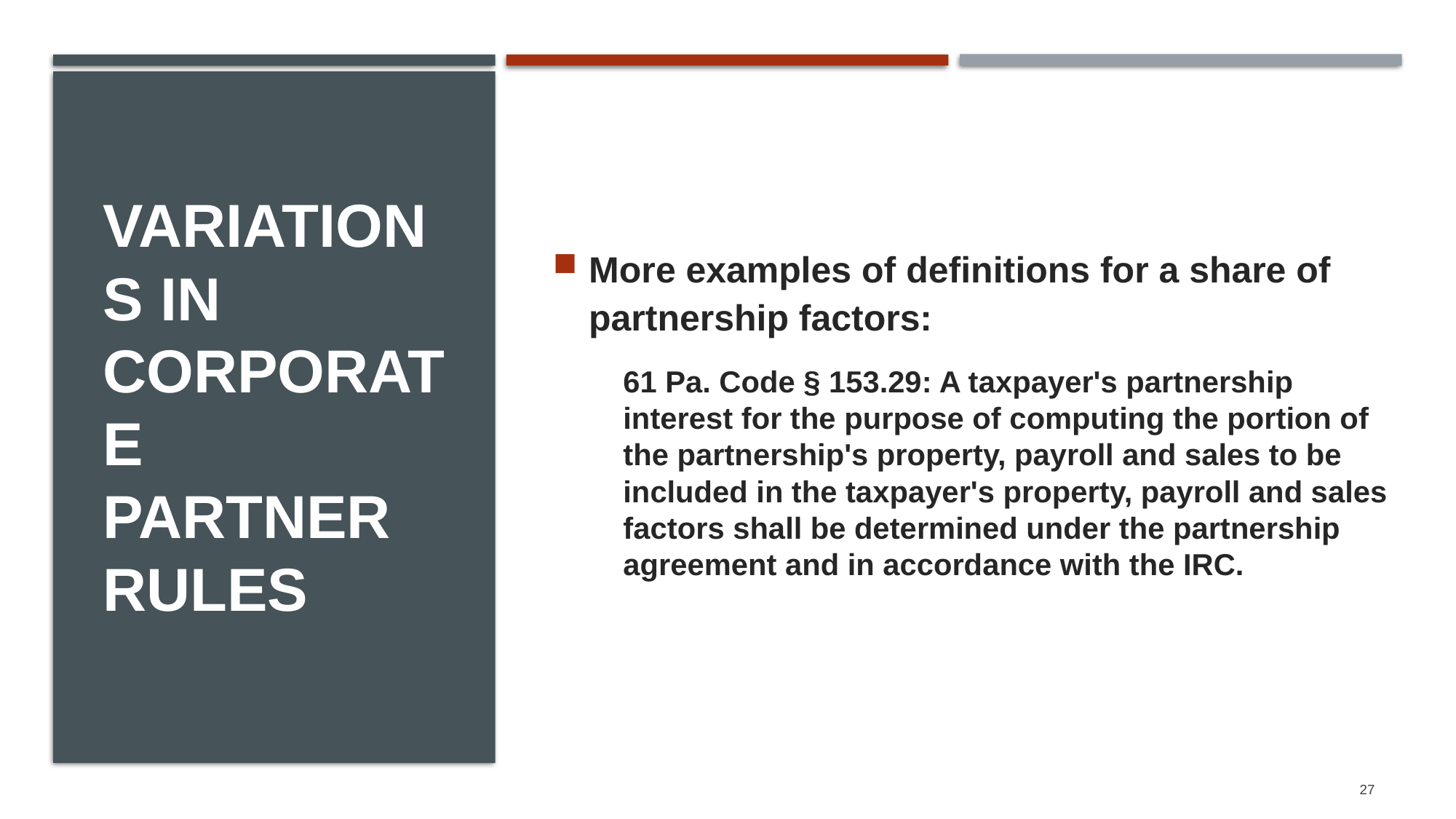

# Variations in Corporate Partner Rules
More examples of definitions for a share of partnership factors:
61 Pa. Code § 153.29: A taxpayer's partnership interest for the purpose of computing the portion of the partnership's property, payroll and sales to be included in the taxpayer's property, payroll and sales factors shall be determined under the partnership agreement and in accordance with the IRC.
27